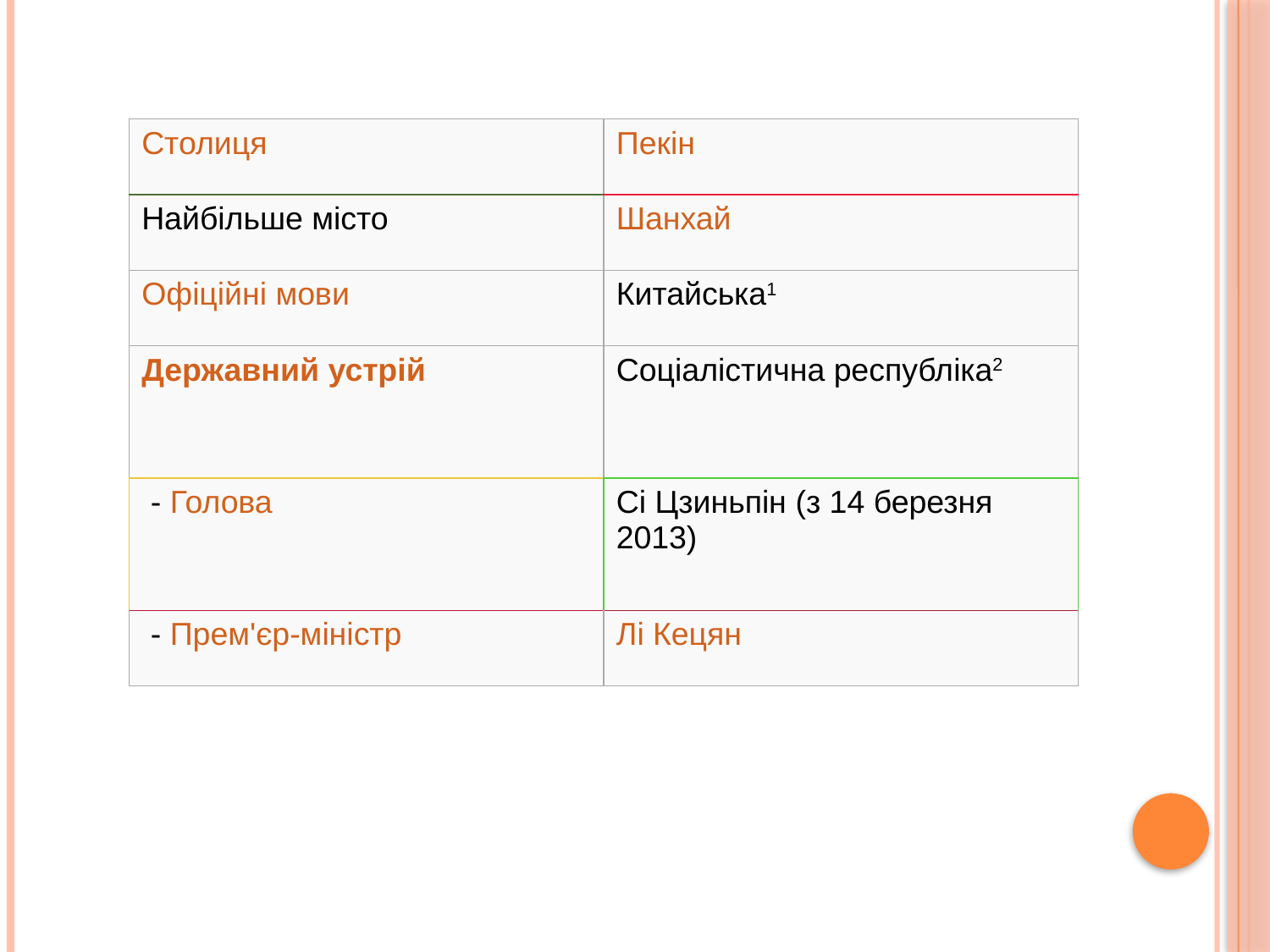

#
| Столиця | Пекін |
| --- | --- |
| Найбільше місто | Шанхай |
| Офіційні мови | Китайська1 |
| Державний устрій | Соціалістична республіка2 |
| - Голова | Сі Цзиньпін (з 14 березня 2013) |
| - Прем'єр-міністр | Лі Кецян |